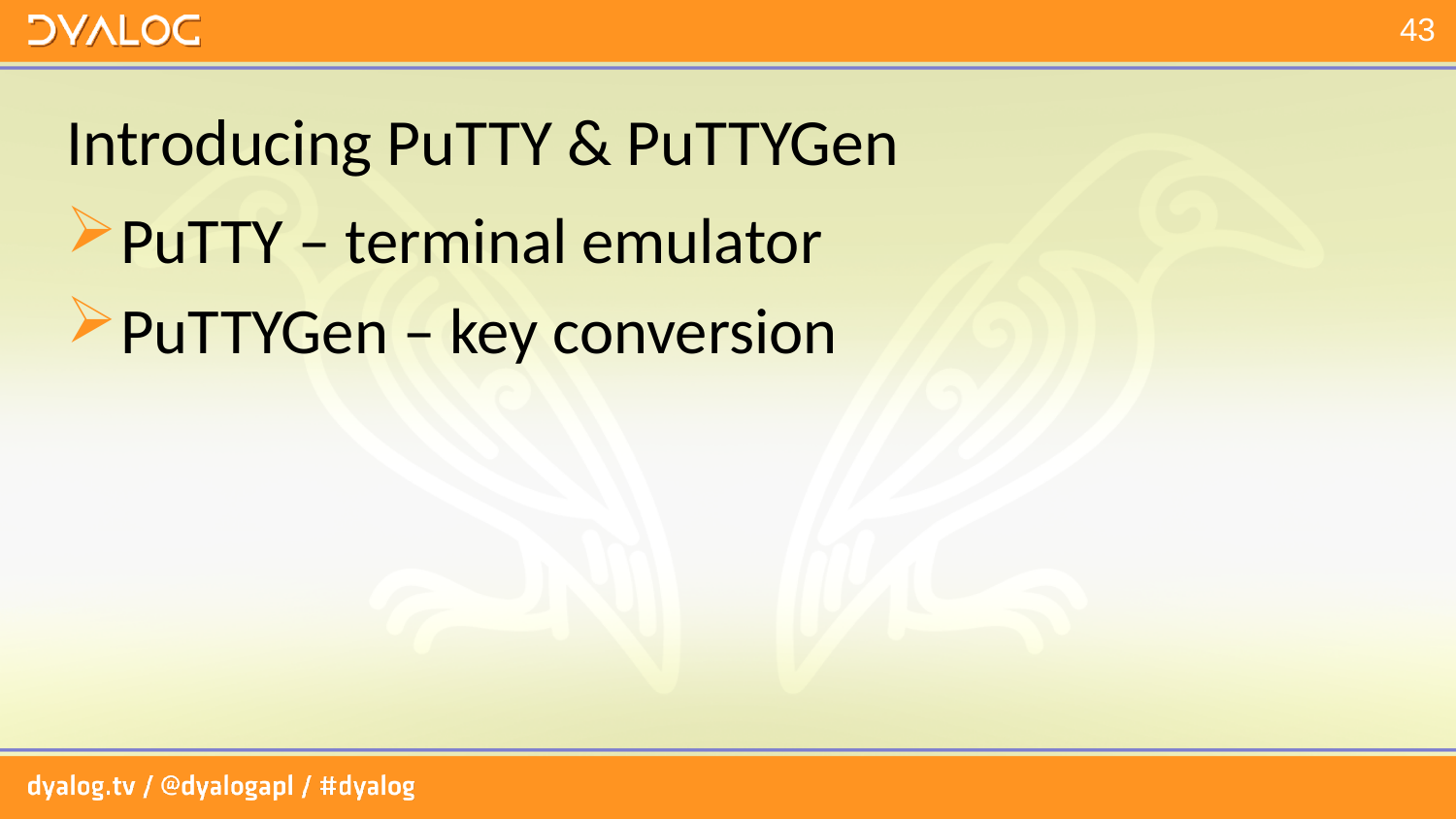

# Introducing PuTTY & PuTTYGen
PuTTY – terminal emulator
PuTTYGen – key conversion